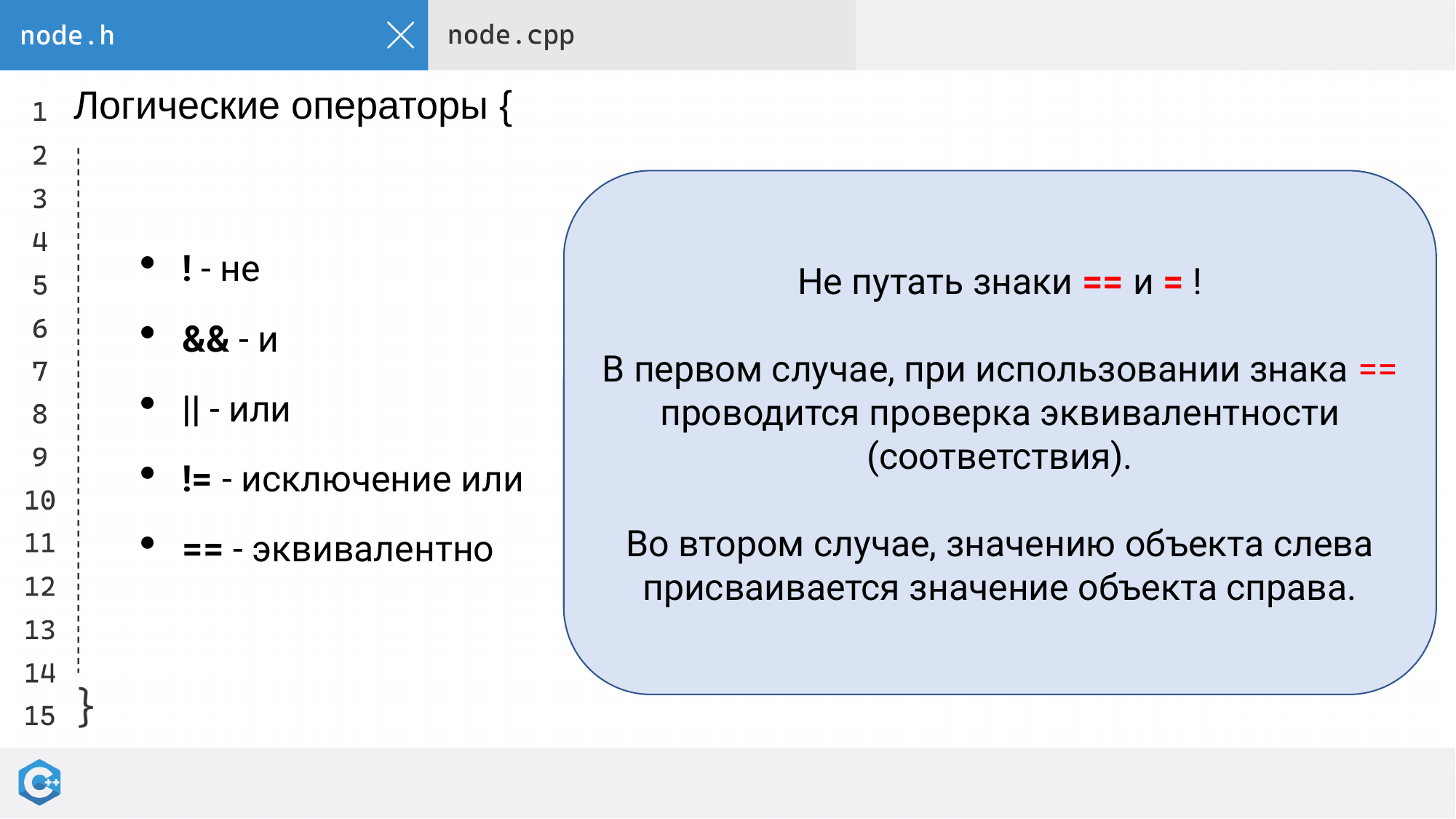

# Логические операторы {

Не путать знаки == и = !

В первом случае, при использовании знака == проводится проверка эквивалентности (соответствия).

Во втором случае, значению объекта слева присваивается значение объекта справа.
! - не
&& - и
|| - или
!= - исключение или
== - эквивалентно